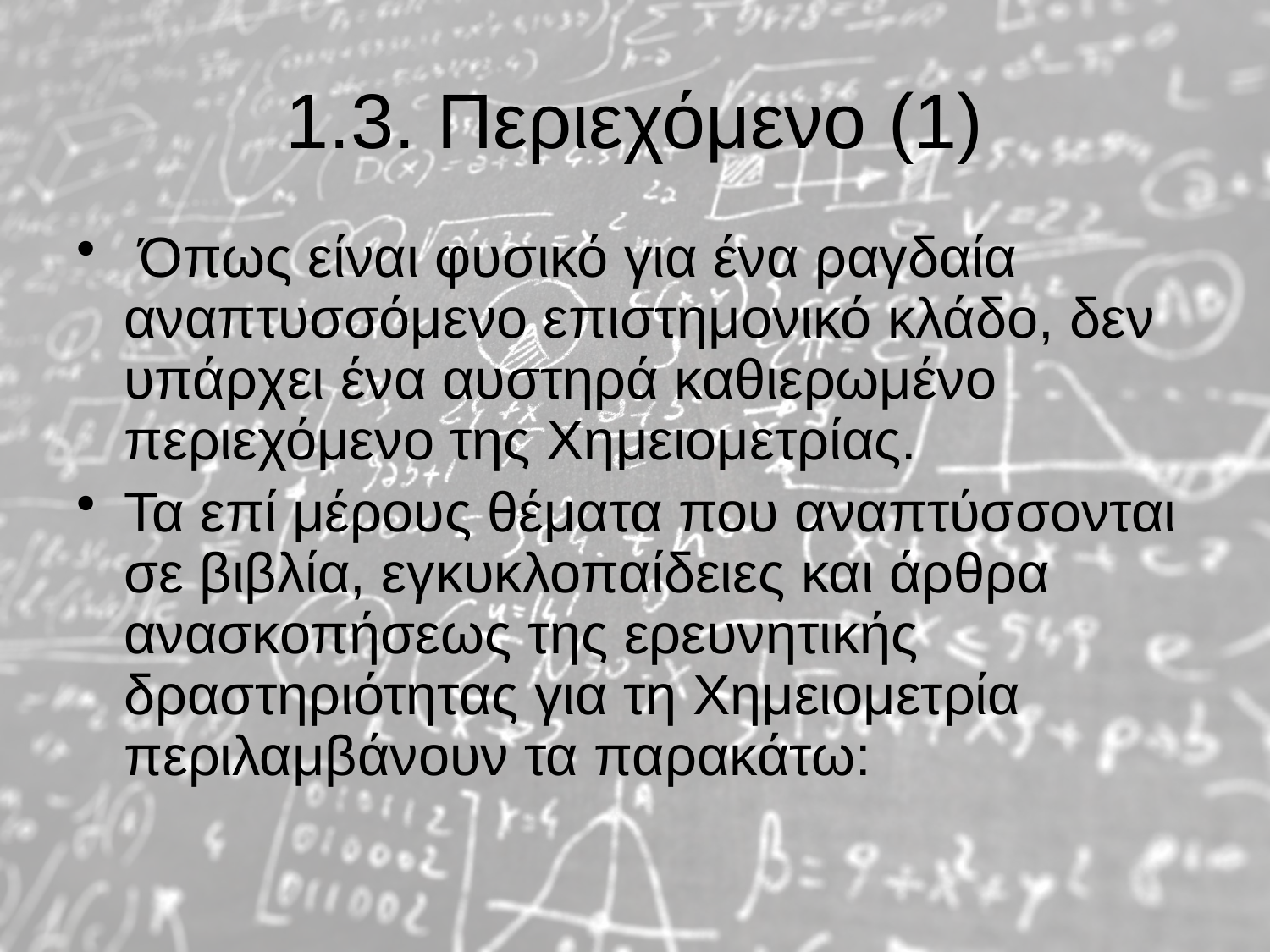

# 1.3. Περιεχόμενο (1)
 Όπως είναι φυσικό για ένα ραγδαία αναπτυσσόμενο επιστημονικό κλάδο, δεν υπάρχει ένα αυστηρά καθιερωμένο περιεχόμενο της Χημειομετρίας.
Τα επί μέρους θέματα που αναπτύσσονται σε βιβλία, εγκυκλοπαίδειες και άρθρα ανασκοπήσεως της ερευνητικής δραστηριότητας για τη Χημειομετρία περιλαμβάνουν τα παρακάτω: